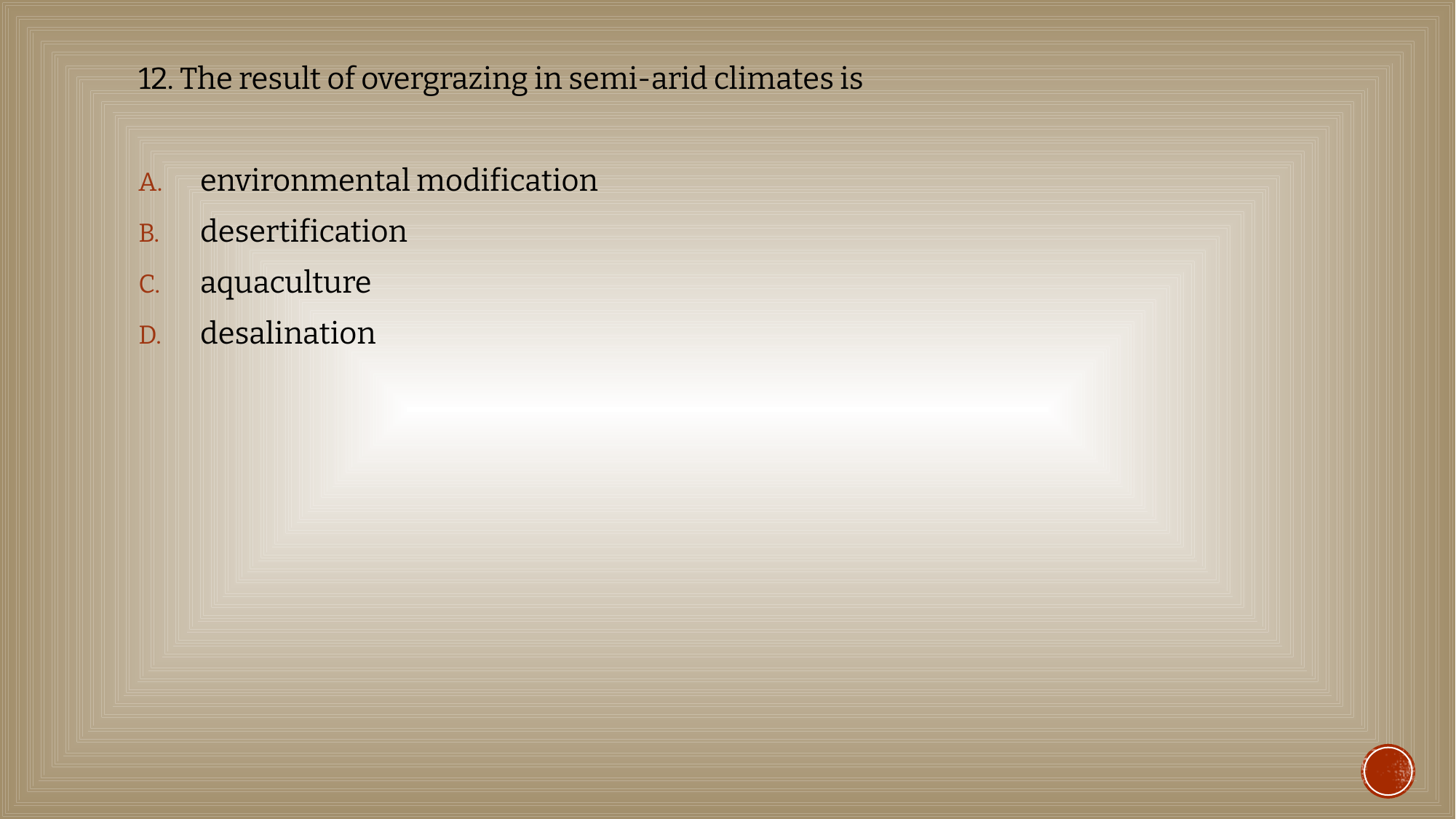

#
12. The result of overgrazing in semi-arid climates is

environmental modification
desertification
aquaculture
desalination